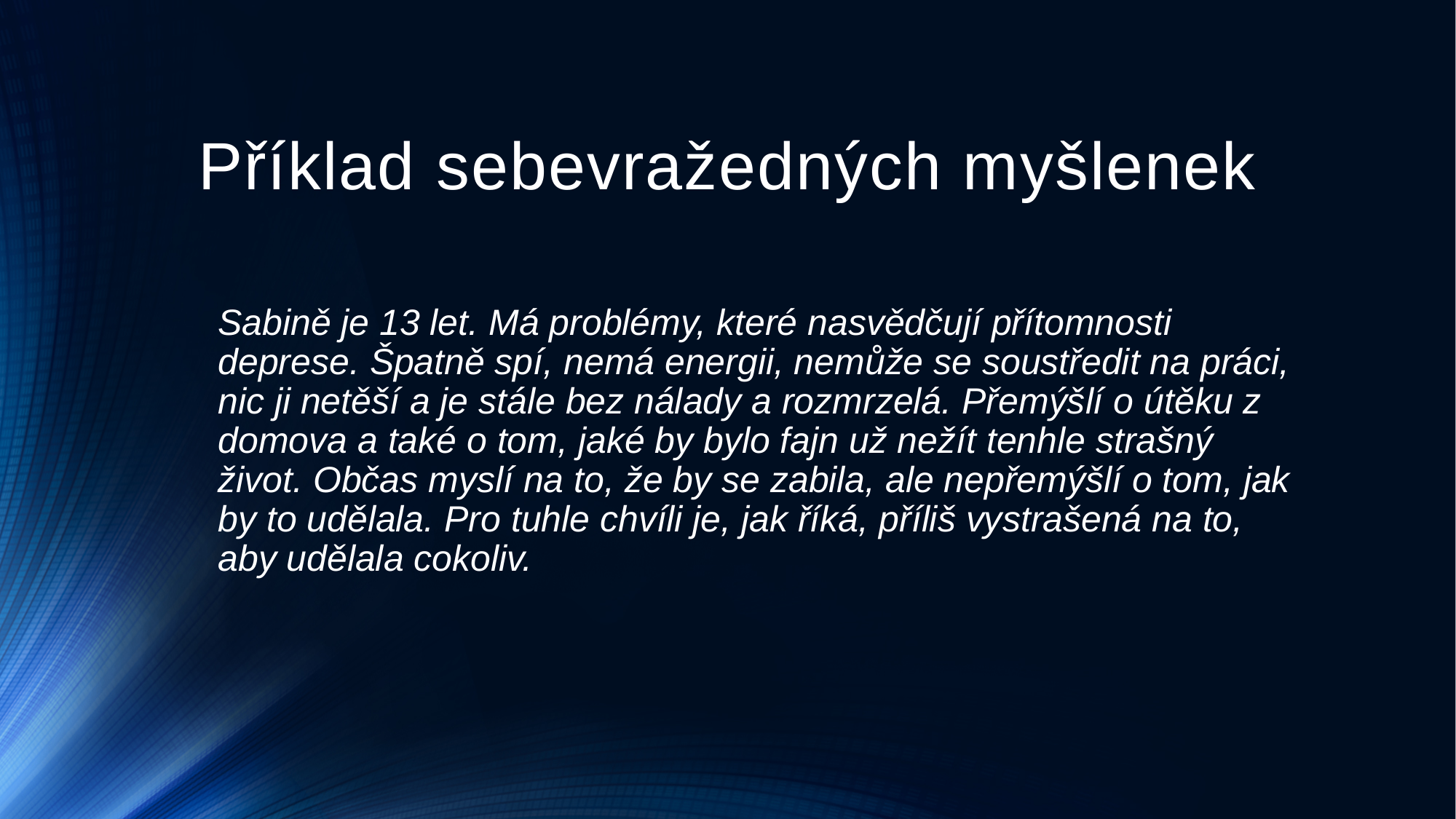

# Příklad sebevražedných myšlenek
Sabině je 13 let. Má problémy, které nasvědčují přítomnosti deprese. Špatně spí, nemá energii, nemůže se soustředit na práci, nic ji netěší a je stále bez nálady a rozmrzelá. Přemýšlí o útěku z domova a také o tom, jaké by bylo fajn už nežít tenhle strašný život. Občas myslí na to, že by se zabila, ale nepřemýšlí o tom, jak by to udělala. Pro tuhle chvíli je, jak říká, příliš vystrašená na to, aby udělala cokoliv.